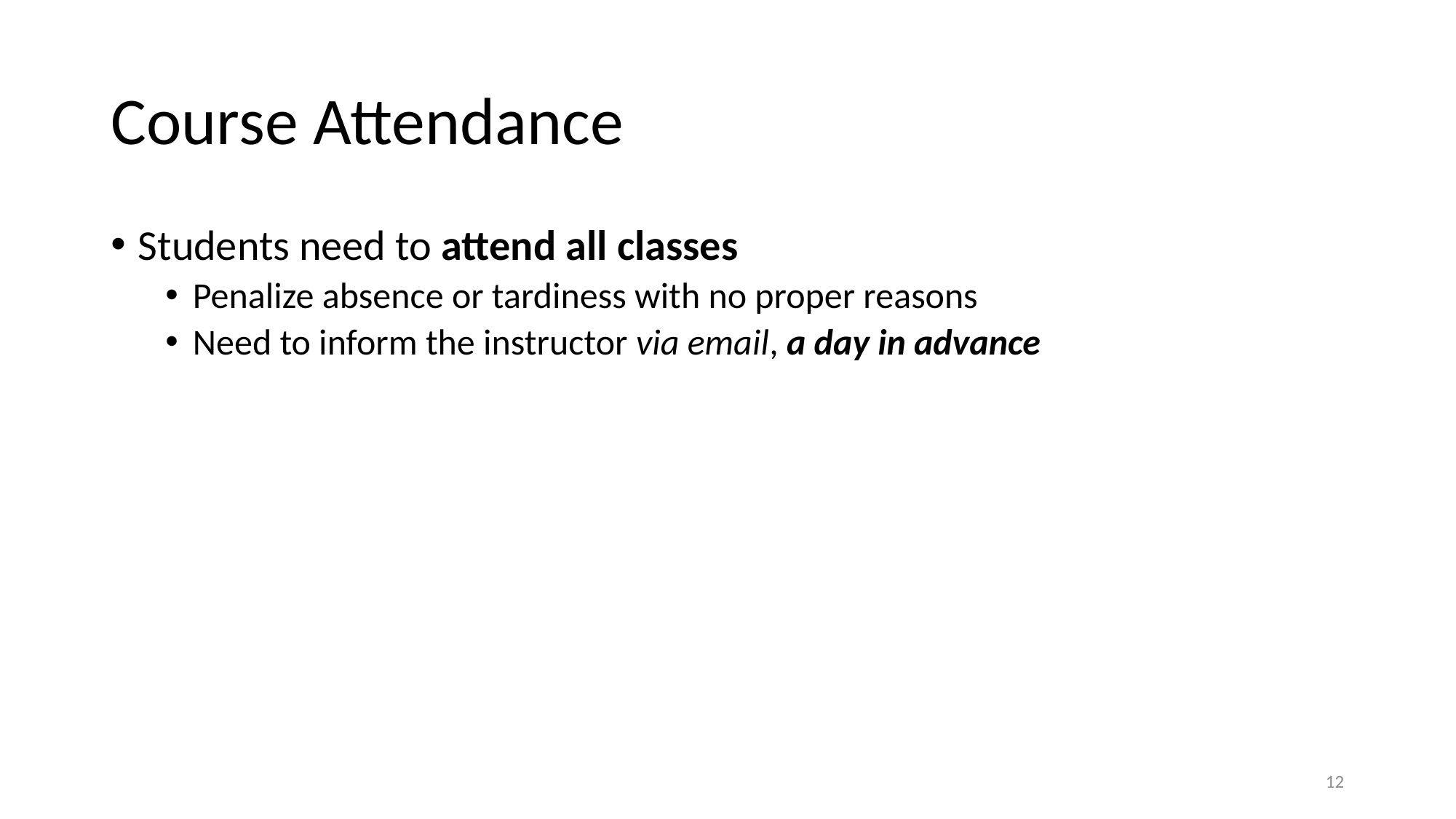

# Course Attendance
Students need to attend all classes
Penalize absence or tardiness with no proper reasons
Need to inform the instructor via email, a day in advance

12